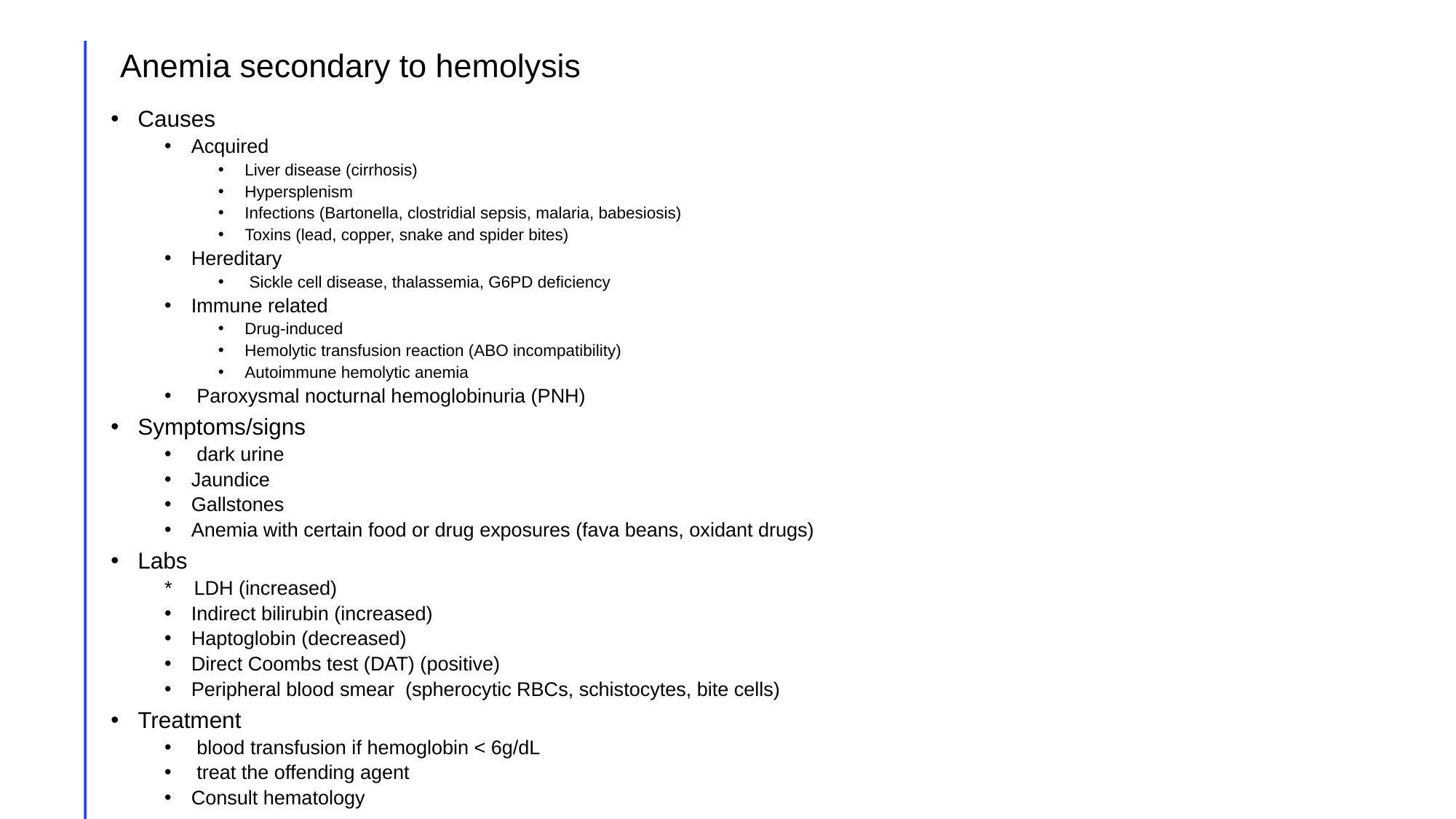

# Anemia secondary to hemolysis
Causes
Acquired
Liver disease (cirrhosis)
Hypersplenism
Infections (Bartonella, clostridial sepsis, malaria, babesiosis)
Toxins (lead, copper, snake and spider bites)
Hereditary
 Sickle cell disease, thalassemia, G6PD deficiency
Immune related
Drug-induced
Hemolytic transfusion reaction (ABO incompatibility)
Autoimmune hemolytic anemia
 Paroxysmal nocturnal hemoglobinuria (PNH)
Symptoms/signs
 dark urine
Jaundice
Gallstones
Anemia with certain food or drug exposures (fava beans, oxidant drugs)
Labs
*    LDH (increased)
Indirect bilirubin (increased)
Haptoglobin (decreased)
Direct Coombs test (DAT) (positive)
Peripheral blood smear  (spherocytic RBCs, schistocytes, bite cells)
Treatment
 blood transfusion if hemoglobin < 6g/dL
 treat the offending agent
Consult hematology